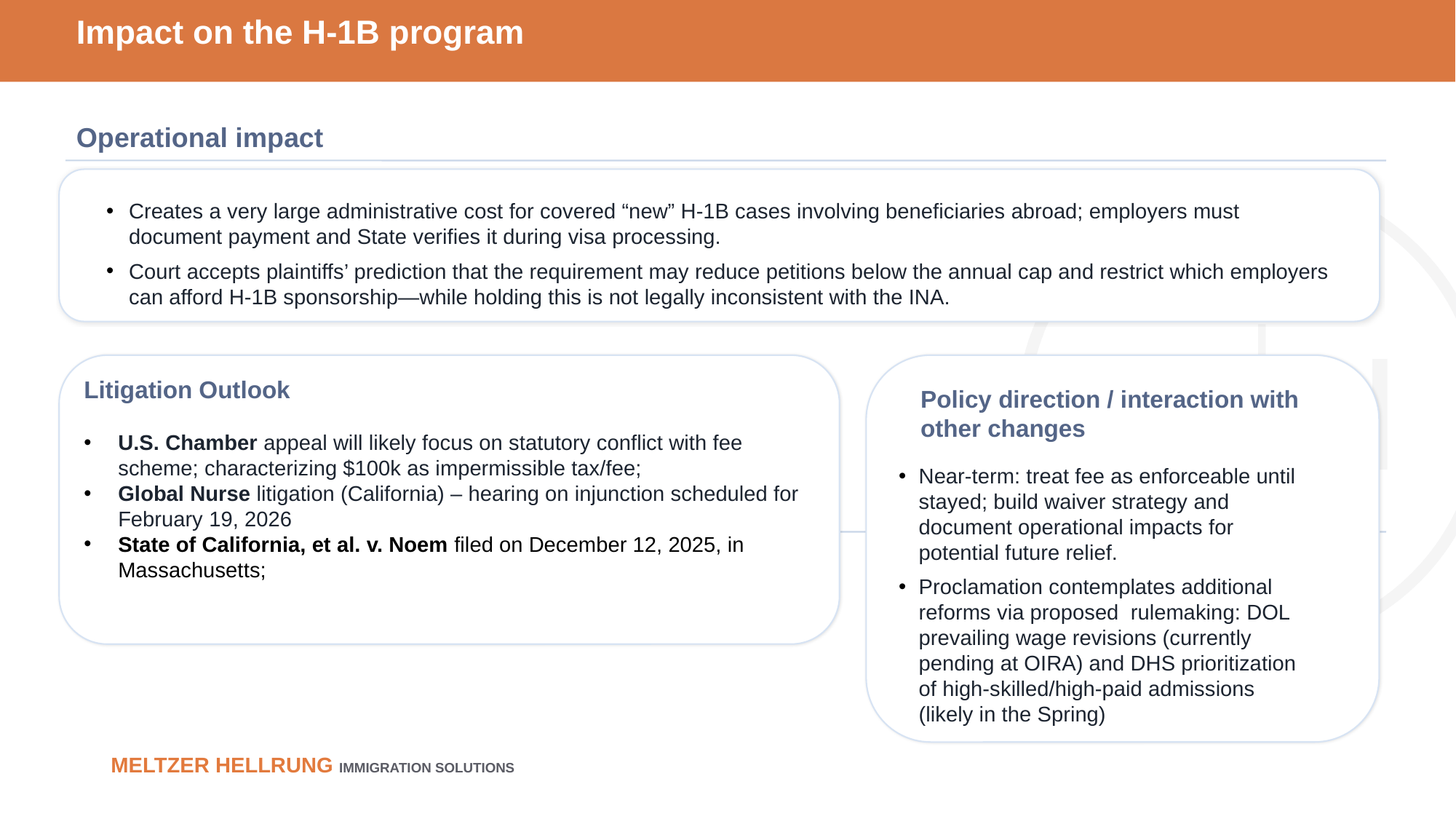

Impact on the H-1B program

Operational impact

Creates a very large administrative cost for covered “new” H-1B cases involving beneficiaries abroad; employers must document payment and State verifies it during visa processing.
Court accepts plaintiffs’ prediction that the requirement may reduce petitions below the annual cap and restrict which employers can afford H-1B sponsorship—while holding this is not legally inconsistent with the INA.
Litigation Outlook
U.S. Chamber appeal will likely focus on statutory conflict with fee scheme; characterizing $100k as impermissible tax/fee;
Global Nurse litigation (California) – hearing on injunction scheduled for February 19, 2026
State of California, et al. v. Noem filed on December 12, 2025, in Massachusetts;

Policy direction / interaction with other changes

Near-term: treat fee as enforceable until stayed; build waiver strategy and document operational impacts for potential future relief.
Proclamation contemplates additional reforms via proposed  rulemaking: DOL prevailing wage revisions (currently pending at OIRA) and DHS prioritization of high-skilled/high-paid admissions (likely in the Spring)